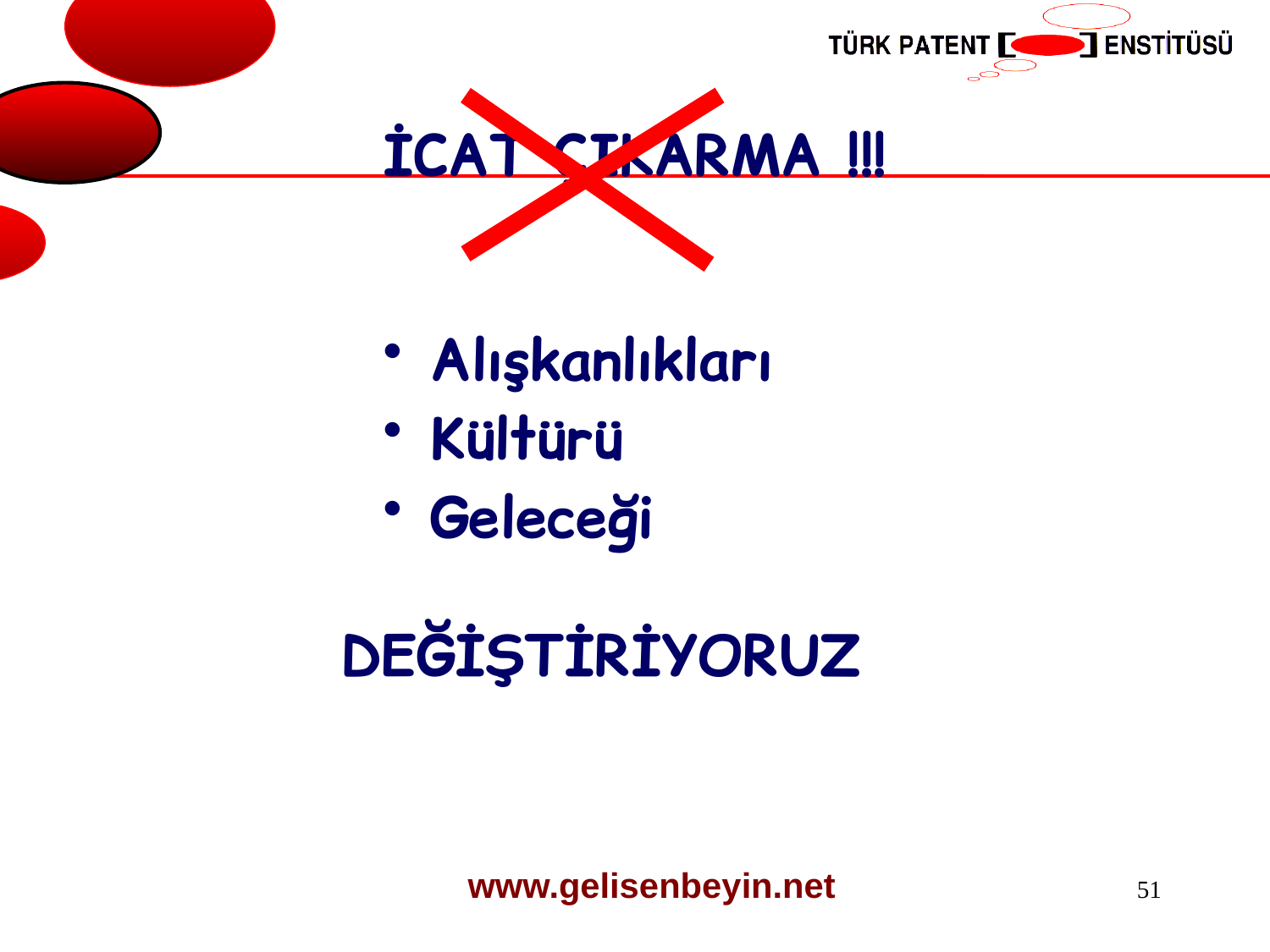

# İCAT ÇIKARMA !!!
Alışkanlıkları
Kültürü
Geleceği
DEĞİŞTİRİYORUZ
www.gelisenbeyin.net
51